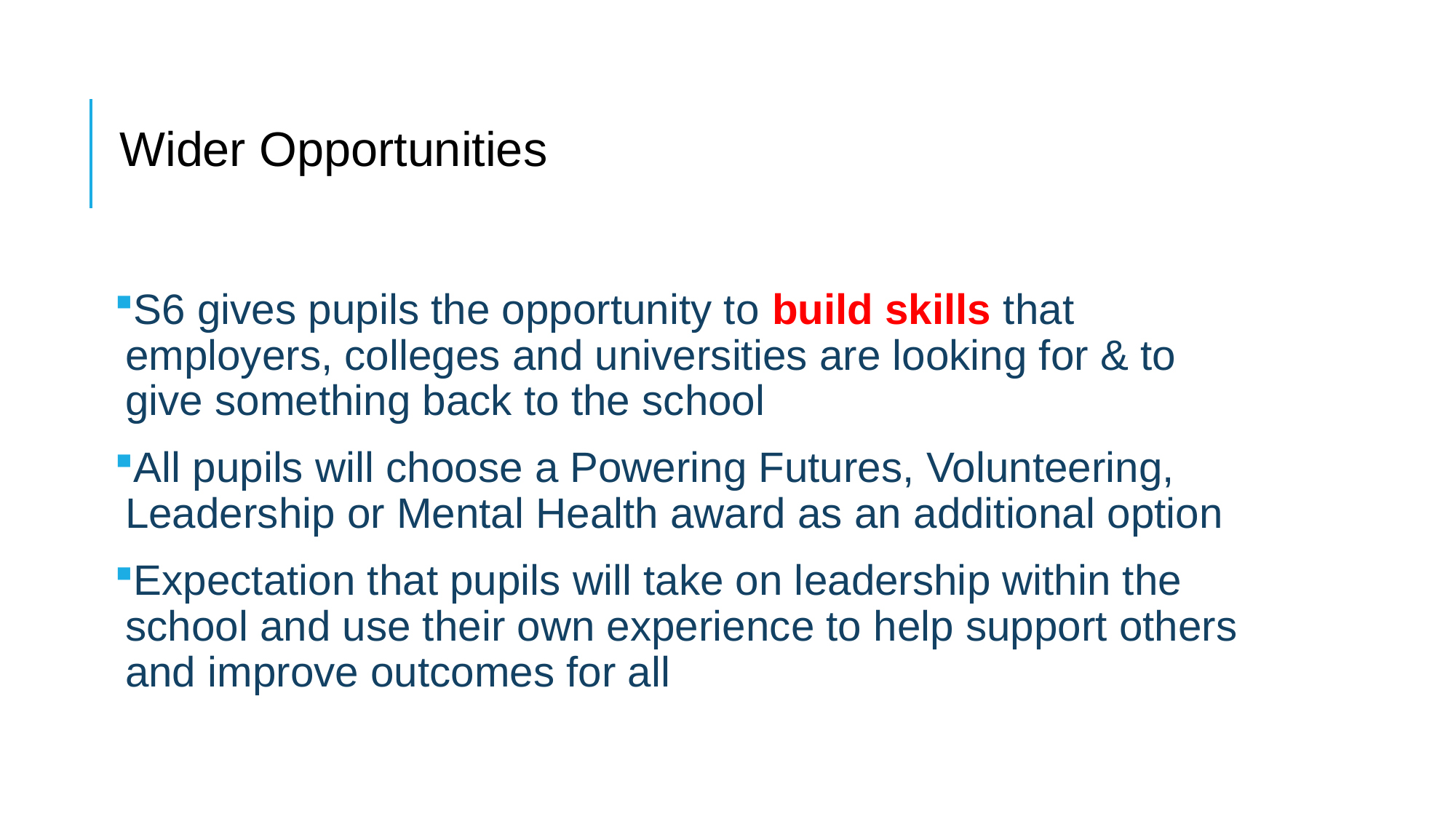

Wider Opportunities

S6 gives pupils the opportunity to build skills that employers, colleges and universities are looking for & to give something back to the school
All pupils will choose a Powering Futures, Volunteering, Leadership or Mental Health award as an additional option
Expectation that pupils will take on leadership within the school and use their own experience to help support others and improve outcomes for all